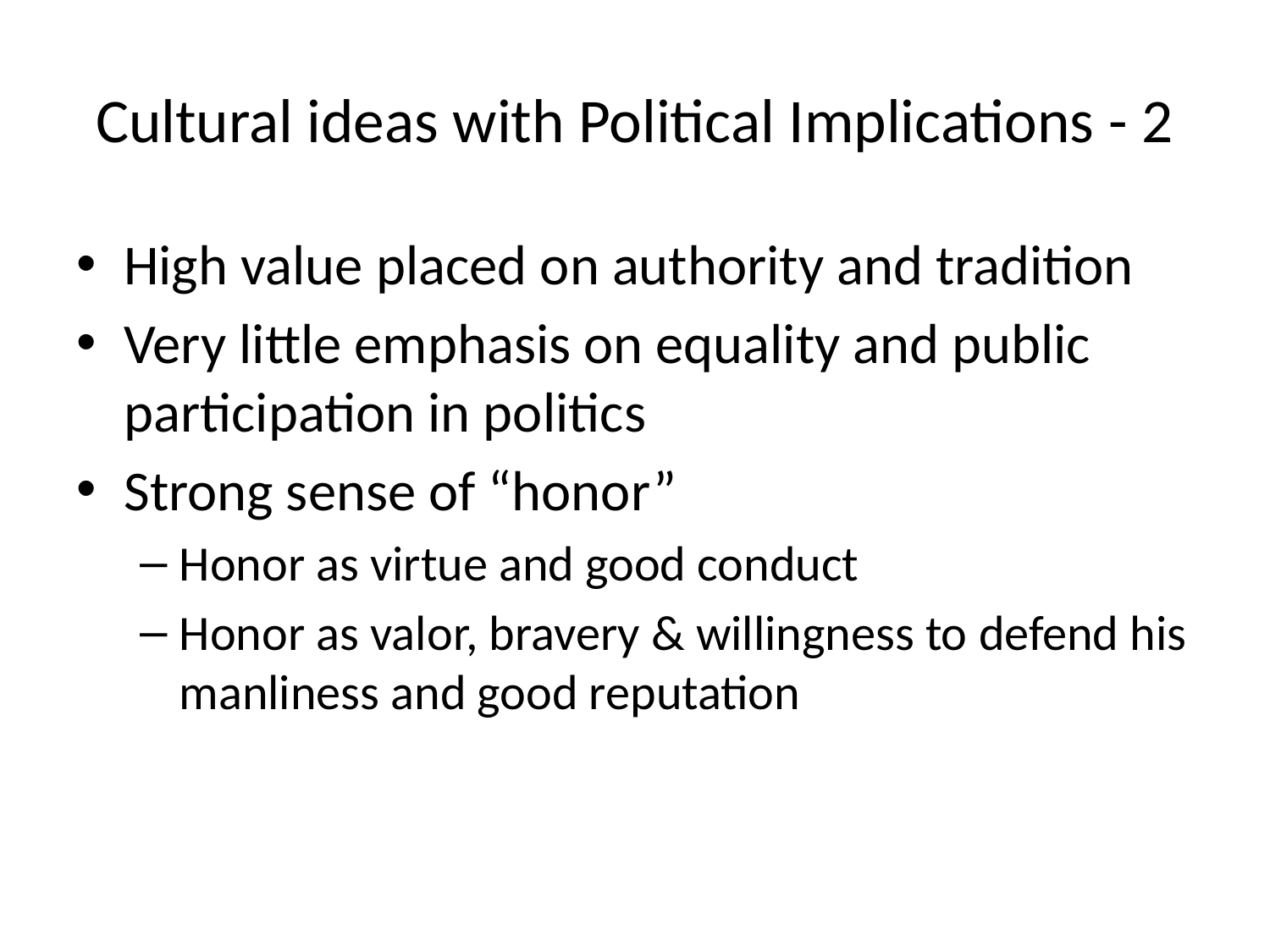

# Cultural ideas with Political Implications - 2
High value placed on authority and tradition
Very little emphasis on equality and public participation in politics
Strong sense of “honor”
Honor as virtue and good conduct
Honor as valor, bravery & willingness to defend his manliness and good reputation